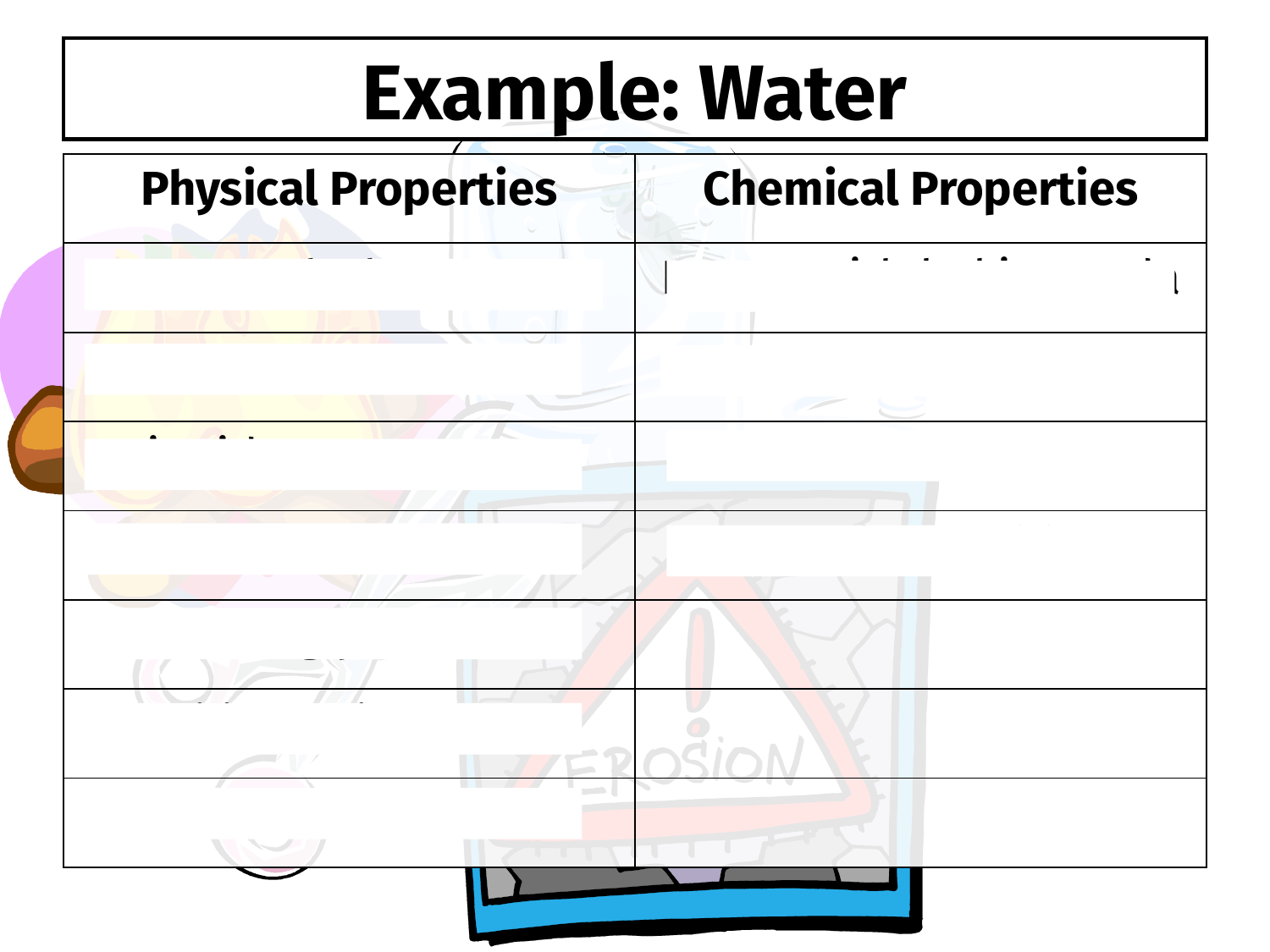

# Example: Water
| Physical Properties | Chemical Properties |
| --- | --- |
| Colorless | Reacts with baking soda |
| Odorless | Reacts with acid |
| Liquid at room temp. | Does not react with oil |
| Tasteless | Not flammable |
| Freezing point=0°C |  |
| Boiling point=100°C |  |
| Flows |  |